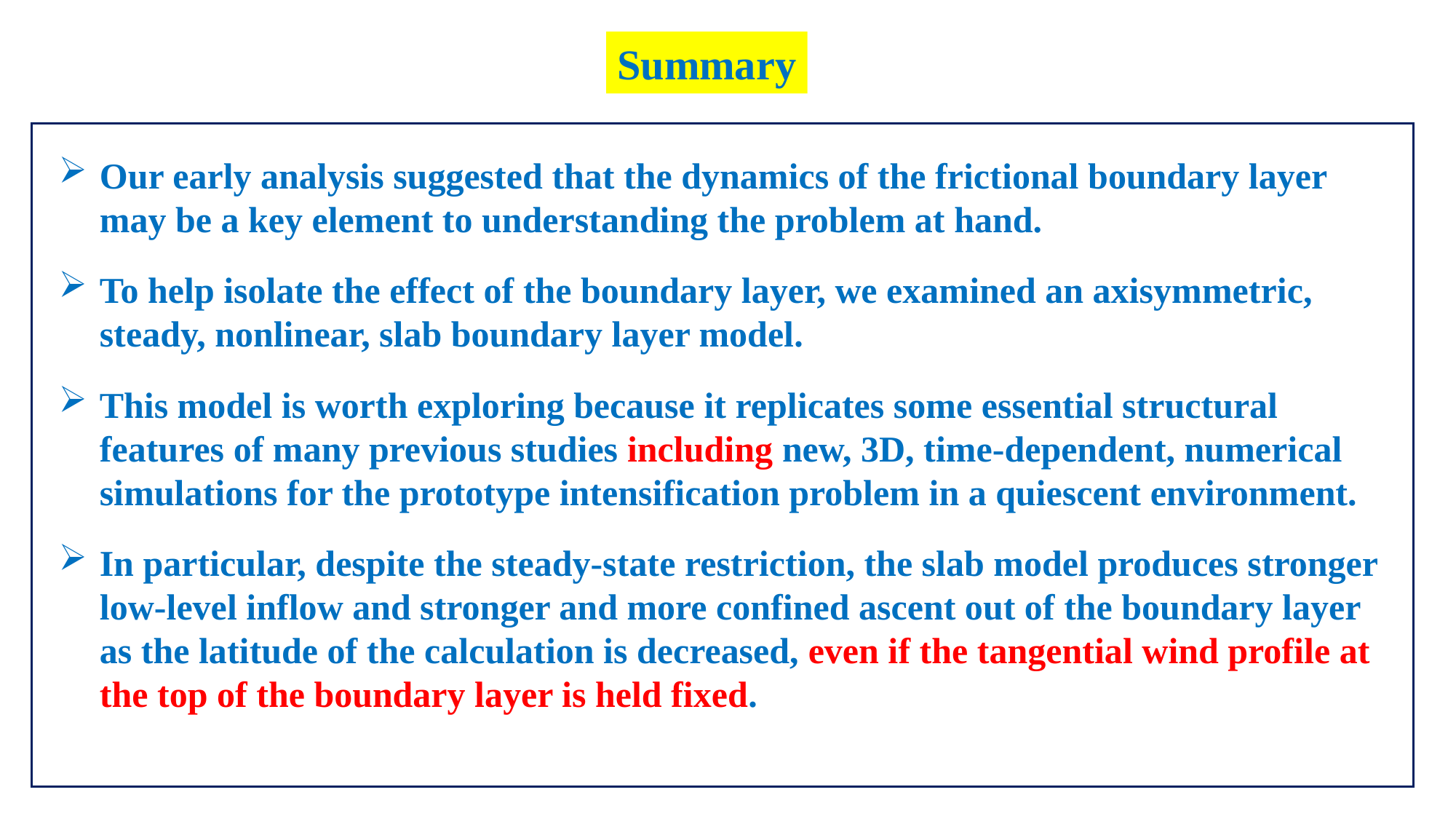

Summary

Our early analysis suggested that the dynamics of the frictional boundary layer may be a key element to understanding the problem at hand.
To help isolate the effect of the boundary layer, we examined an axisymmetric, steady, nonlinear, slab boundary layer model.
This model is worth exploring because it replicates some essential structural features of many previous studies including new, 3D, time-dependent, numerical simulations for the prototype intensification problem in a quiescent environment.
In particular, despite the steady-state restriction, the slab model produces stronger low-level inflow and stronger and more confined ascent out of the boundary layer as the latitude of the calculation is decreased, even if the tangential wind profile at the top of the boundary layer is held fixed.